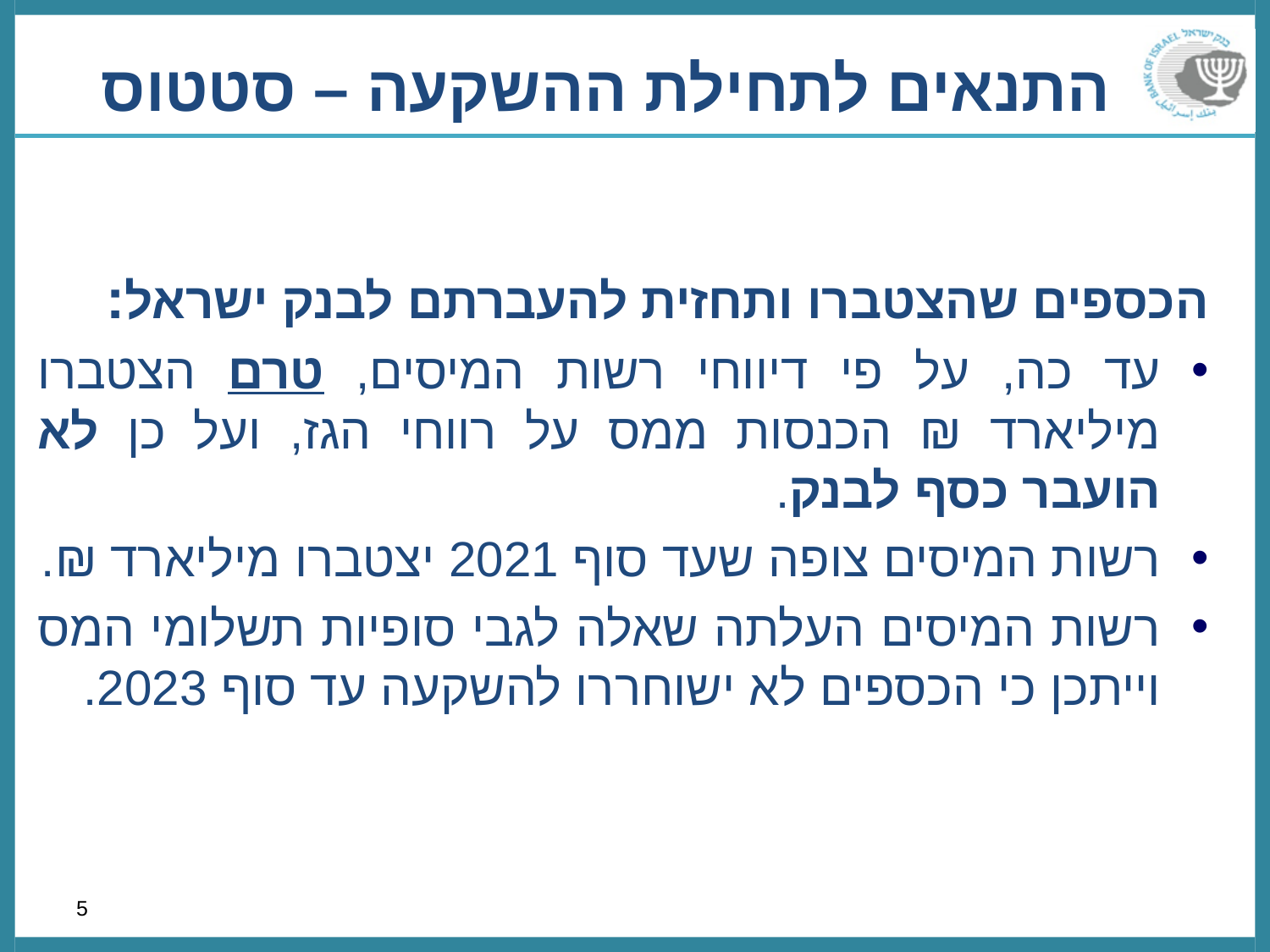

התנאים לתחילת ההשקעה – סטטוס
הכספים שהצטברו ותחזית להעברתם לבנק ישראל:
עד כה, על פי דיווחי רשות המיסים, טרם הצטברו מיליארד ₪ הכנסות ממס על רווחי הגז, ועל כן לא הועבר כסף לבנק.
רשות המיסים צופה שעד סוף 2021 יצטברו מיליארד ₪.
רשות המיסים העלתה שאלה לגבי סופיות תשלומי המס וייתכן כי הכספים לא ישוחררו להשקעה עד סוף 2023.
5